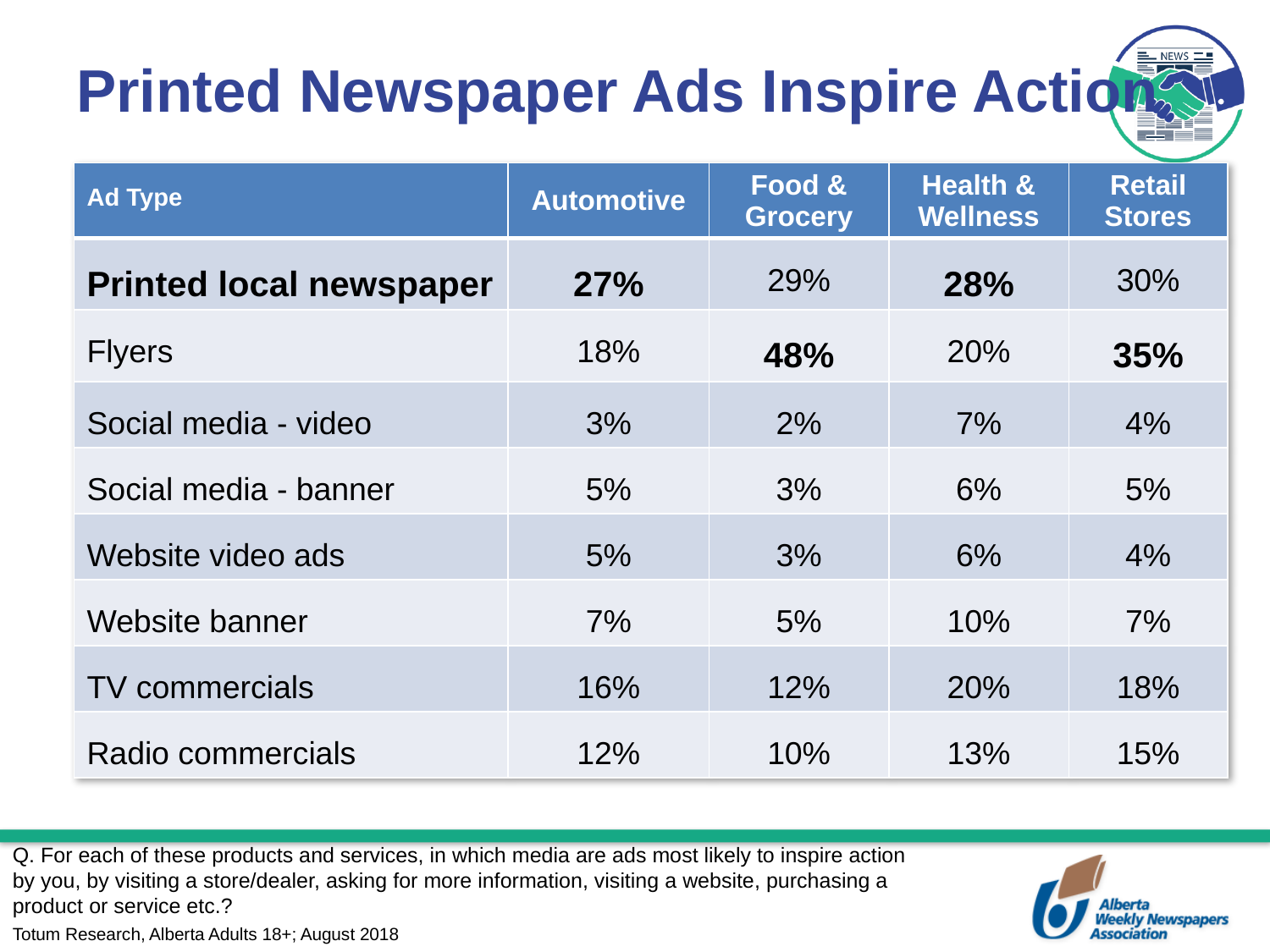

# Printed Newspaper Ads Inspire Action
| Ad Type | Automotive | Food & Grocery | Health & Wellness | Retail Stores |
| --- | --- | --- | --- | --- |
| Printed local newspaper | 27% | 29% | 28% | 30% |
| Flyers | 18% | 48% | 20% | 35% |
| Social media - video | 3% | 2% | 7% | 4% |
| Social media - banner | 5% | 3% | 6% | 5% |
| Website video ads | 5% | 3% | 6% | 4% |
| Website banner | 7% | 5% | 10% | 7% |
| TV commercials | 16% | 12% | 20% | 18% |
| Radio commercials | 12% | 10% | 13% | 15% |
Q. For each of these products and services, in which media are ads most likely to inspire action by you, by visiting a store/dealer, asking for more information, visiting a website, purchasing a product or service etc.?
Totum Research, Alberta Adults 18+; August 2018